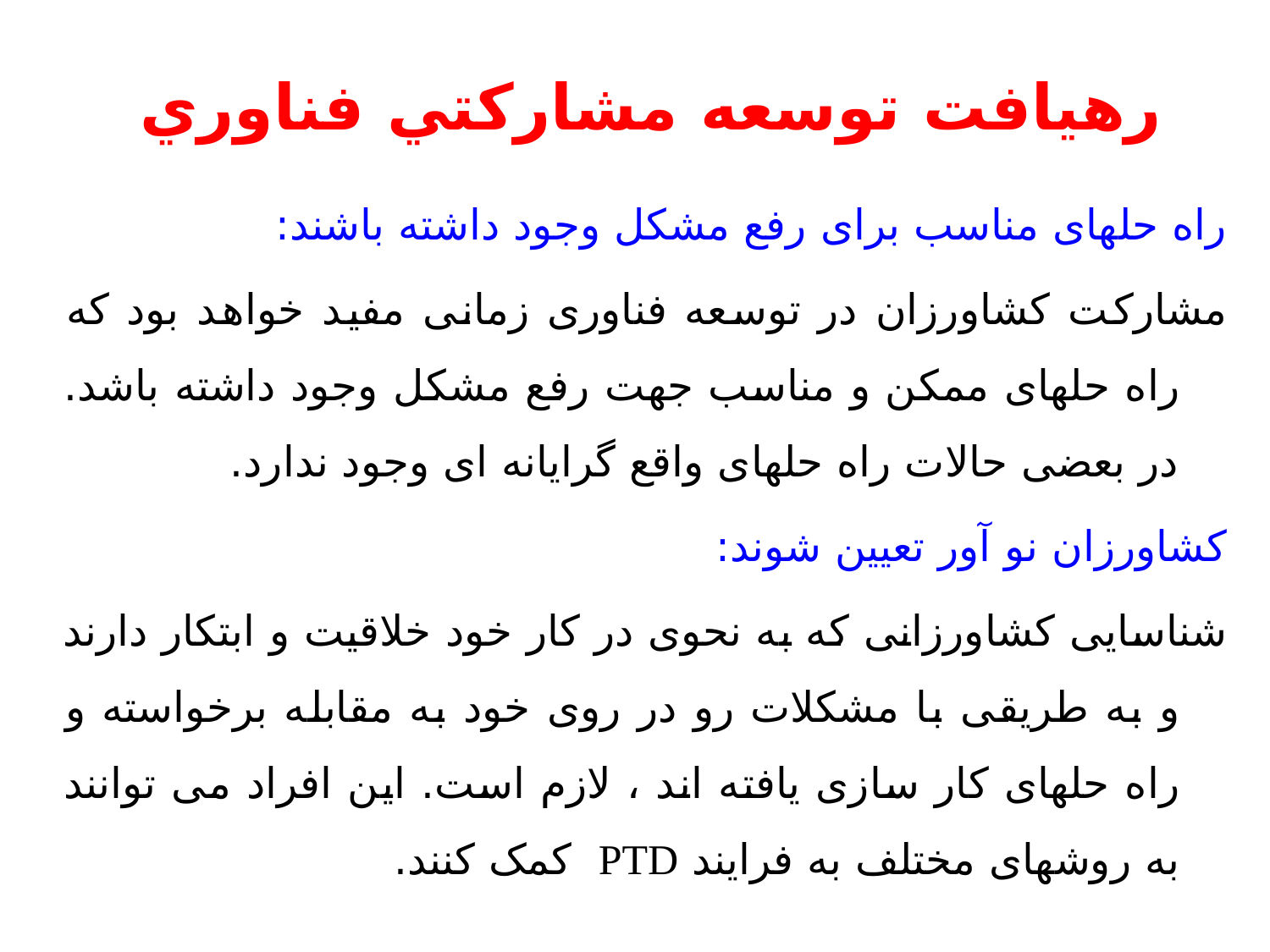

# رهيافت توسعه مشاركتي فناوري
راه حلهای مناسب برای رفع مشکل وجود داشته باشند:
مشارکت کشاورزان در توسعه فناوری زمانی مفید خواهد بود که راه حلهای ممکن و مناسب جهت رفع مشکل وجود داشته باشد. در بعضی حالات راه حلهای واقع گرایانه ای وجود ندارد.
کشاورزان نو آور تعیین شوند:
شناسایی کشاورزانی که به نحوی در کار خود خلاقیت و ابتکار دارند و به طریقی با مشکلات رو در روی خود به مقابله برخواسته و راه حلهای کار سازی یافته اند ، لازم است. این افراد می توانند به روشهای مختلف به فرایند PTD  کمک کنند.
39